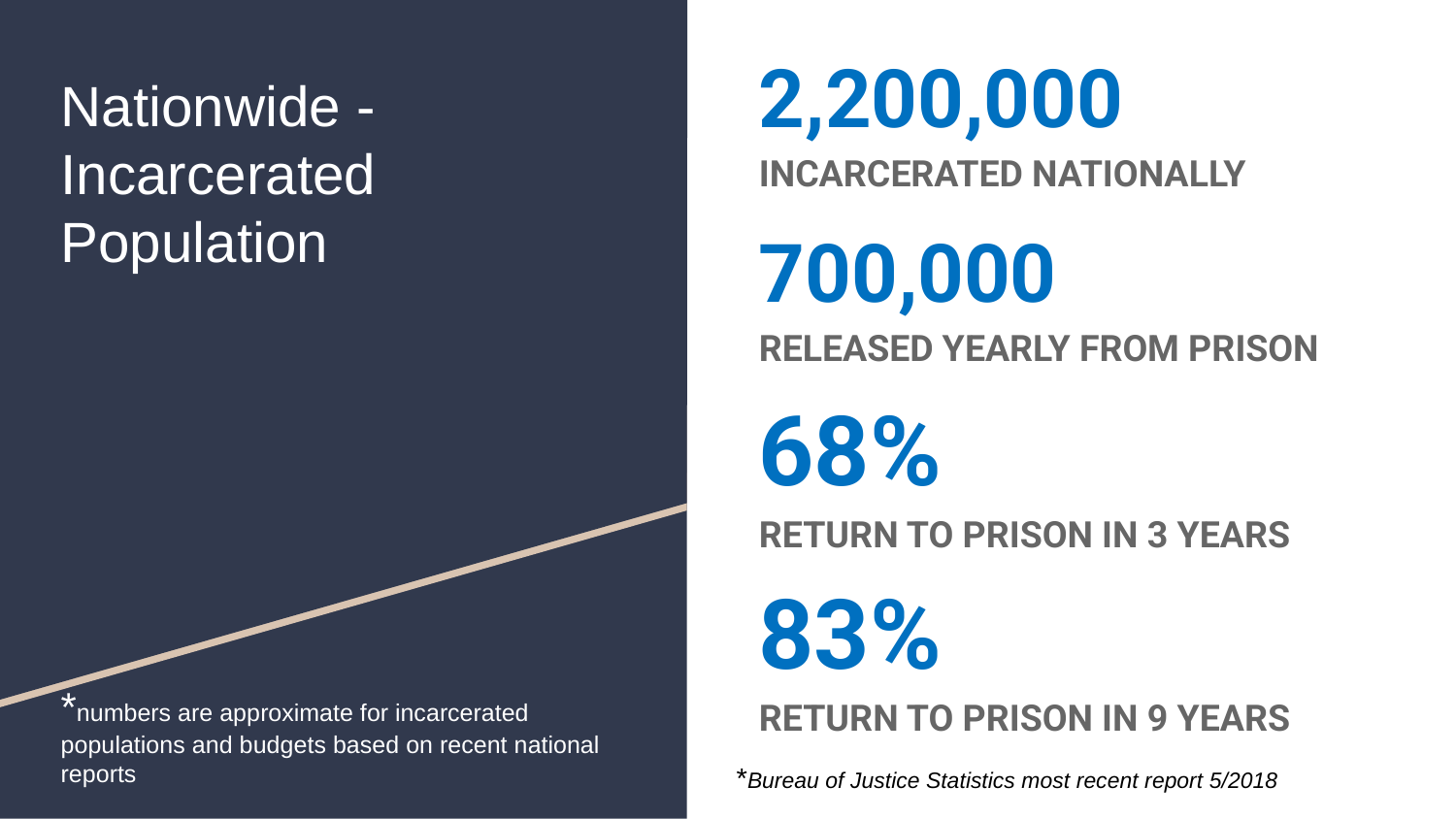

2,200,000
INCARCERATED NATIONALLY
# Nationwide -Incarcerated Population *numbers are approximate for incarcerated populations and budgets based on recent national reports
700,000
RELEASED YEARLY FROM PRISON
68%
RETURN TO PRISON IN 3 YEARS
83%
RETURN TO PRISON IN 9 YEARS
*Bureau of Justice Statistics most recent report 5/2018